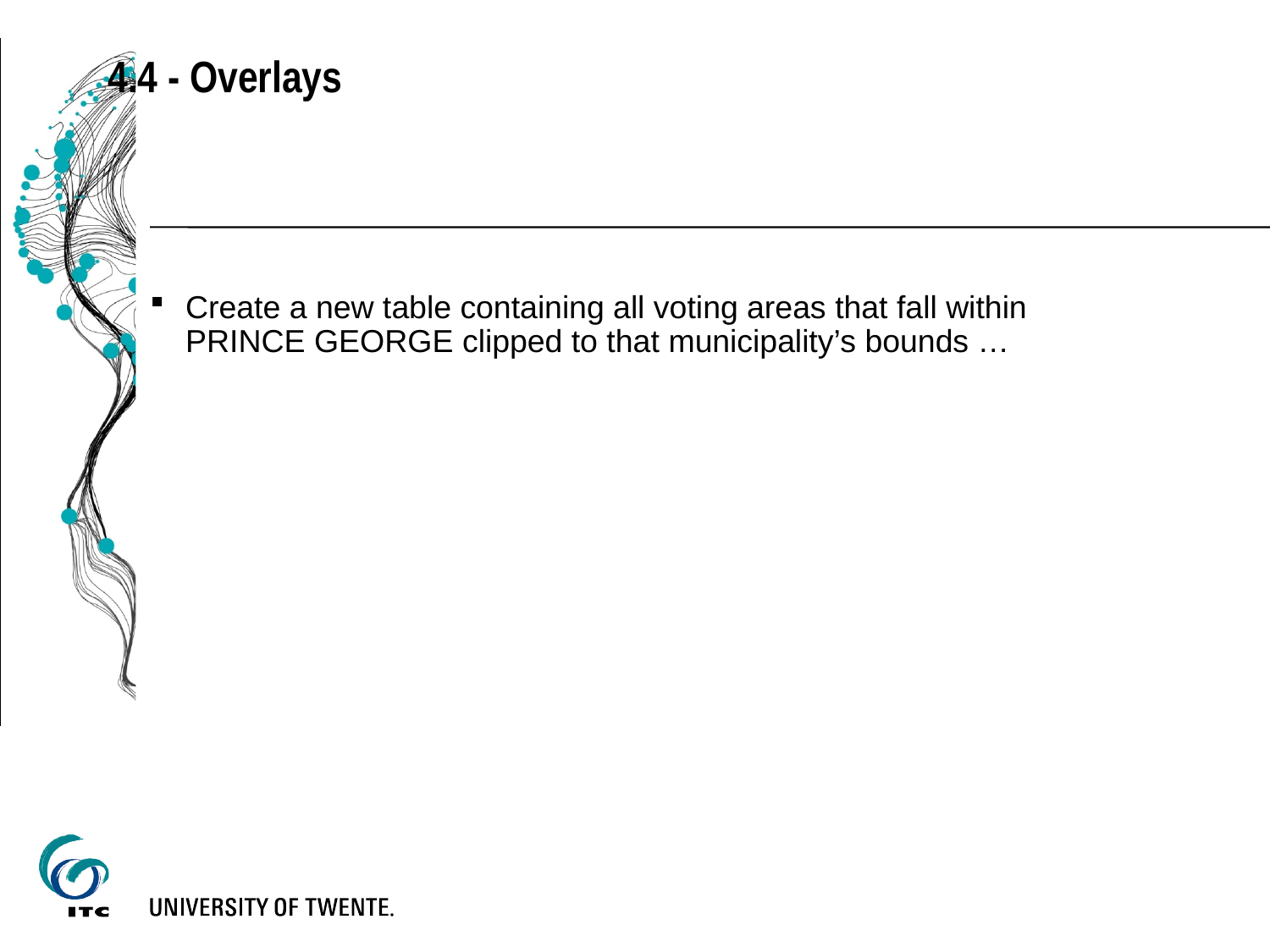

4.4 - Overlays
Create a new table containing all voting areas that fall within
PRINCE GEORGE clipped to that municipality’s bounds …